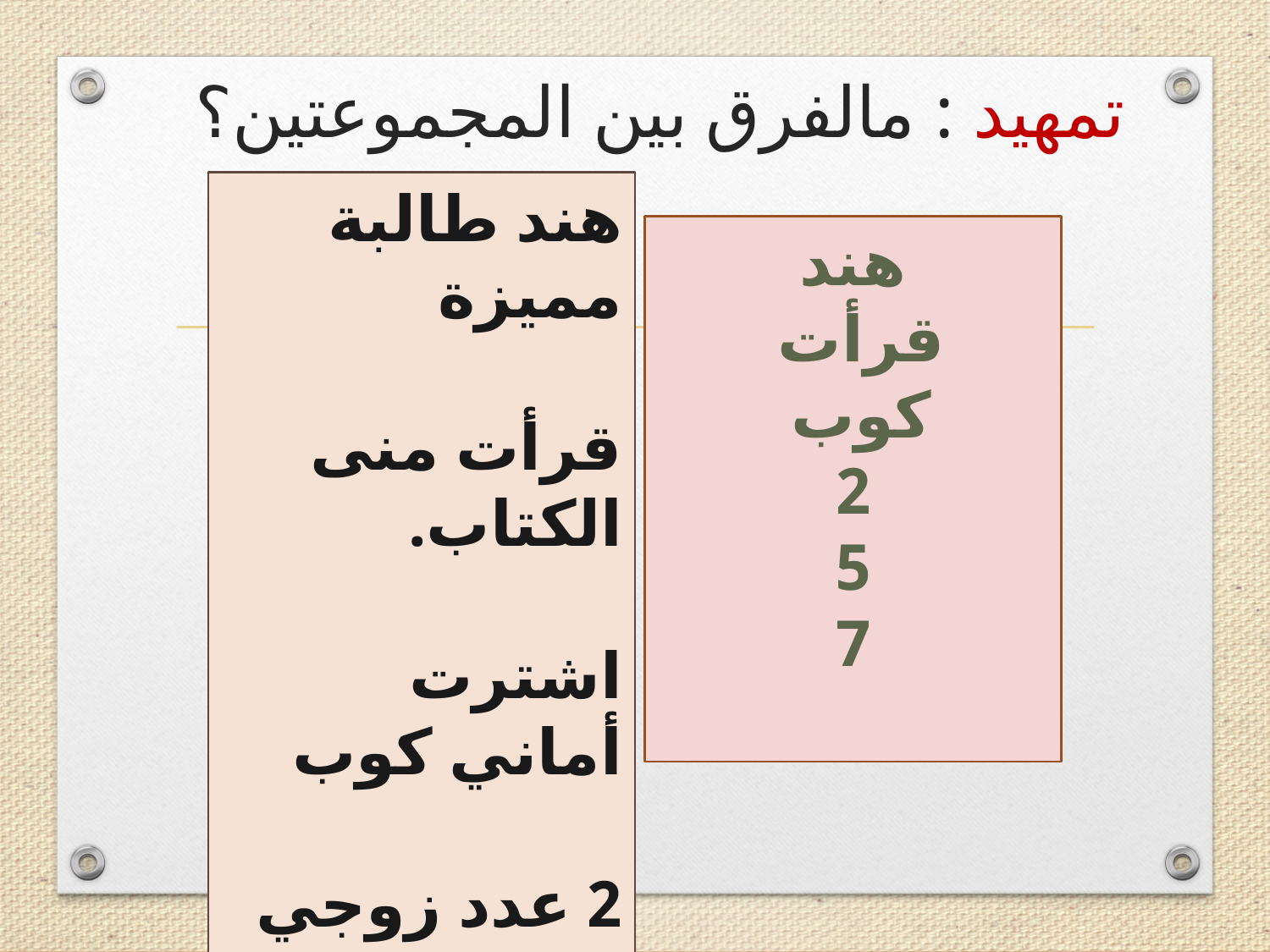

# تمهيد : مالفرق بين المجموعتين؟
هند طالبة مميزة

قرأت منى الكتاب.

اشترت أماني كوب

2 عدد زوجي
5 عدد فردي
7 ناتج 3+4
هند
قرأت
كوب
2
5
7